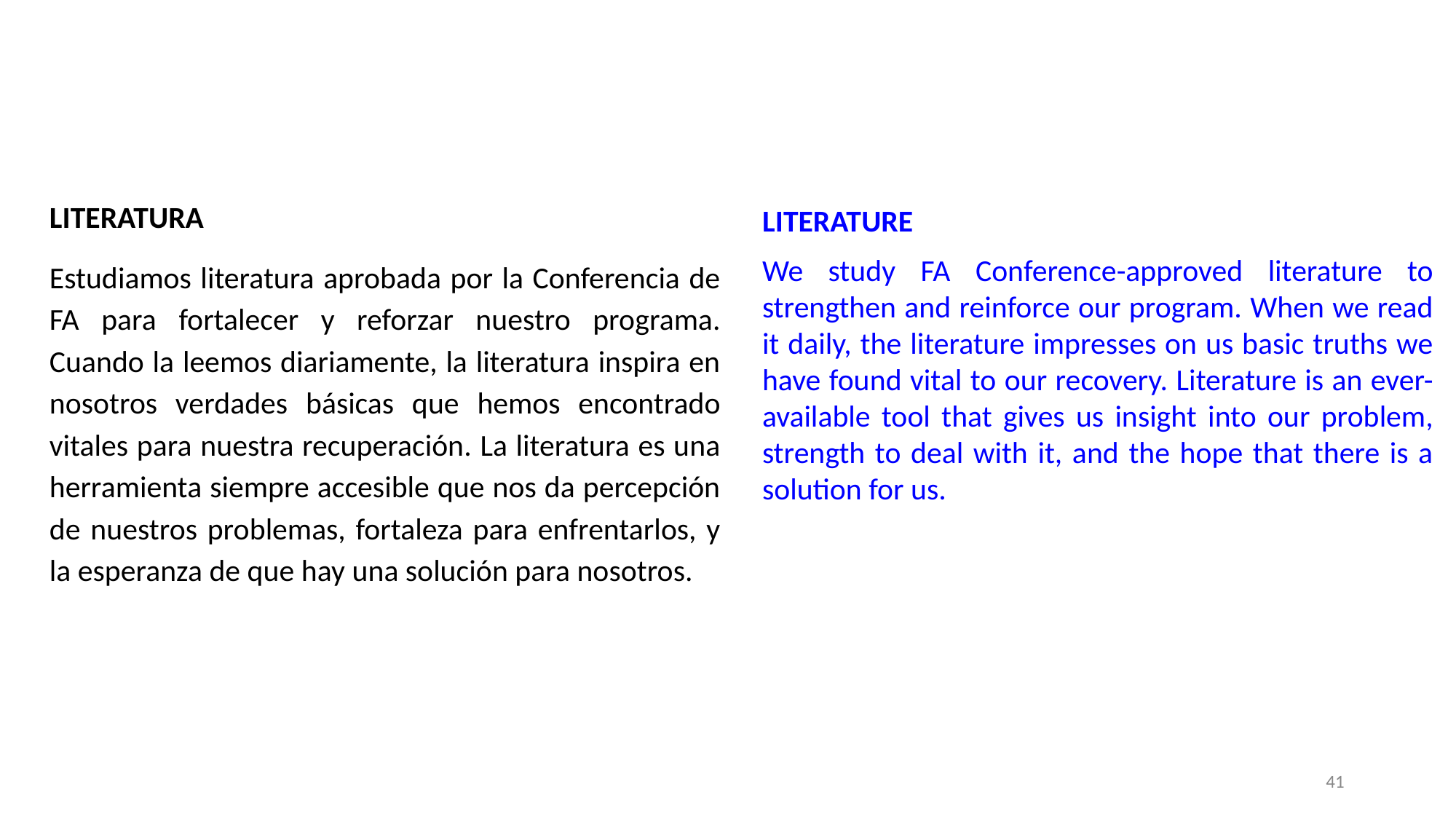

LITERATURE

We study FA Conference-approved literature to strengthen and reinforce our program. When we read it daily, the literature impresses on us basic truths we have found vital to our recovery. Literature is an ever-available tool that gives us insight into our problem, strength to deal with it, and the hope that there is a solution for us.

LITERATURA
Estudiamos literatura aprobada por la Conferencia de FA para fortalecer y reforzar nuestro programa. Cuando la leemos diariamente, la literatura inspira en nosotros verdades básicas que hemos encontrado vitales para nuestra recuperación. La literatura es una herramienta siempre accesible que nos da percepción de nuestros problemas, fortaleza para enfrentarlos, y la esperanza de que hay una solución para nosotros.

41